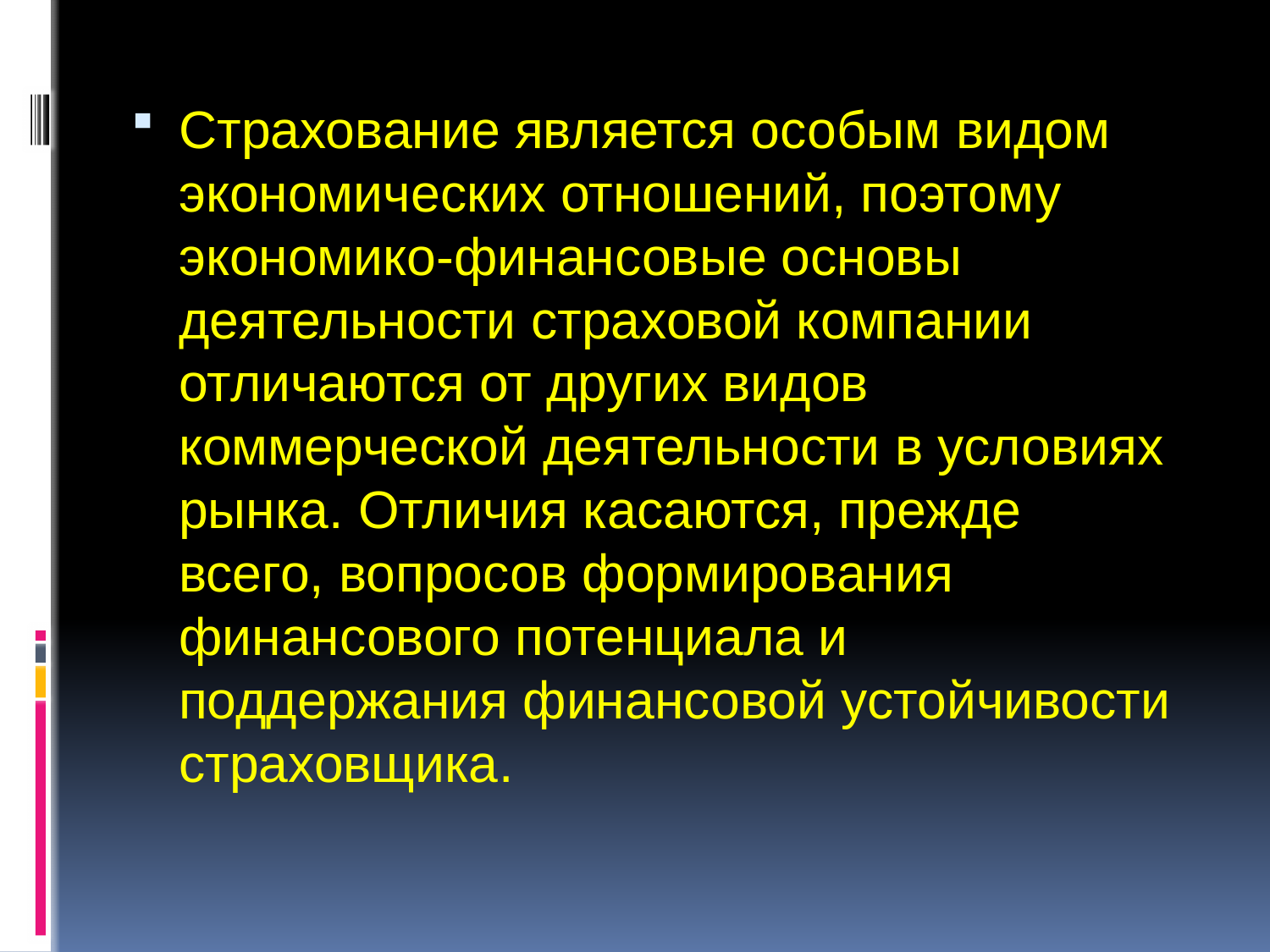

Страхование является особым видом экономических отношений, поэтому экономико-финансовые основы деятельности страховой компании отличаются от других видов коммерческой деятельности в условиях рынка. Отличия касаются, прежде всего, вопросов формирования финансового потенциала и поддержания финансовой устойчивости страховщика.